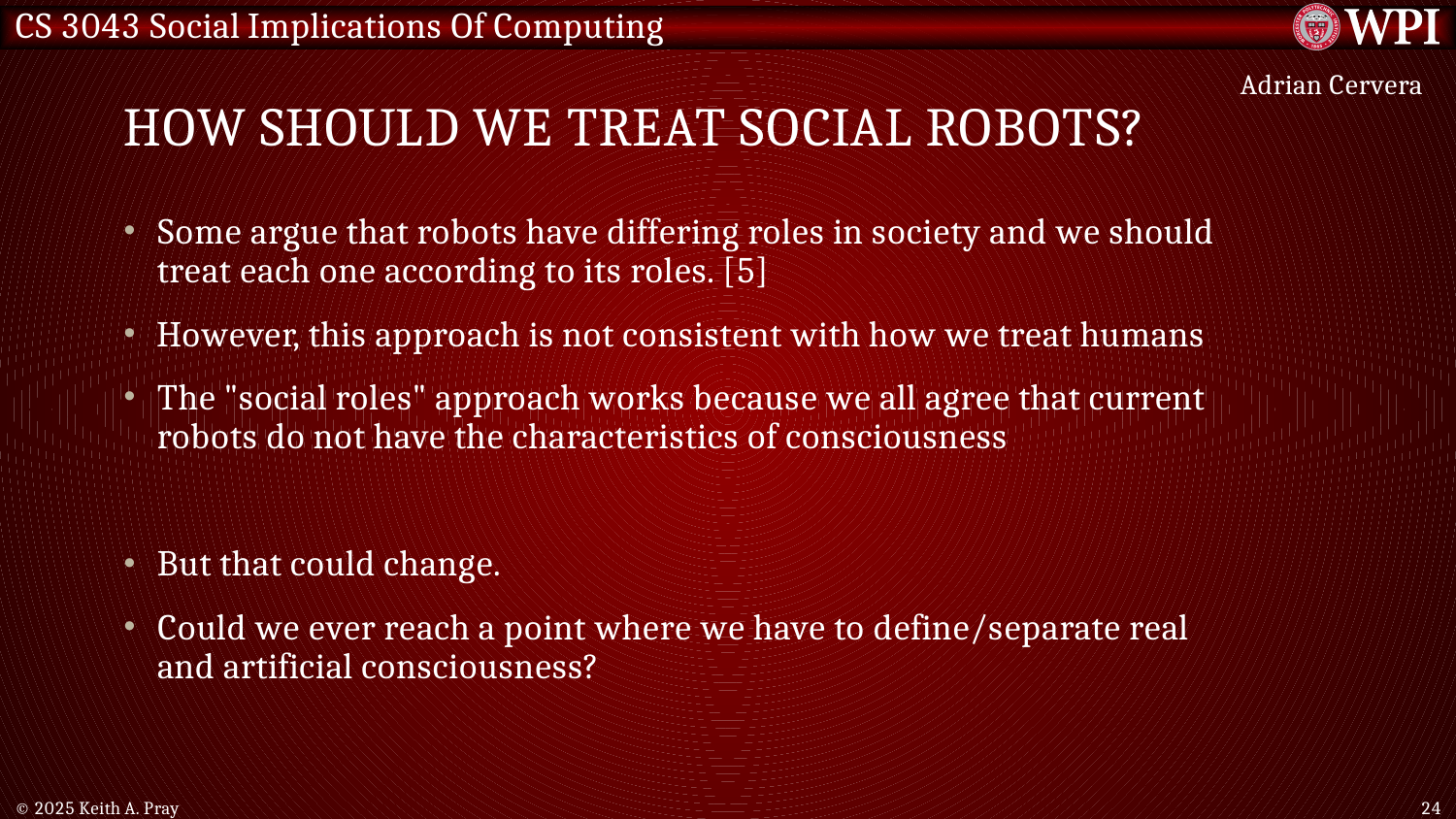

# How should we treat social robots?
Adrian Cervera
Some argue that robots have differing roles in society and we should treat each one according to its roles. [5]
However, this approach is not consistent with how we treat humans
The "social roles" approach works because we all agree that current robots do not have the characteristics of consciousness

But that could change.
Could we ever reach a point where we have to define/separate real and artificial consciousness?
© 2025 Keith A. Pray
24